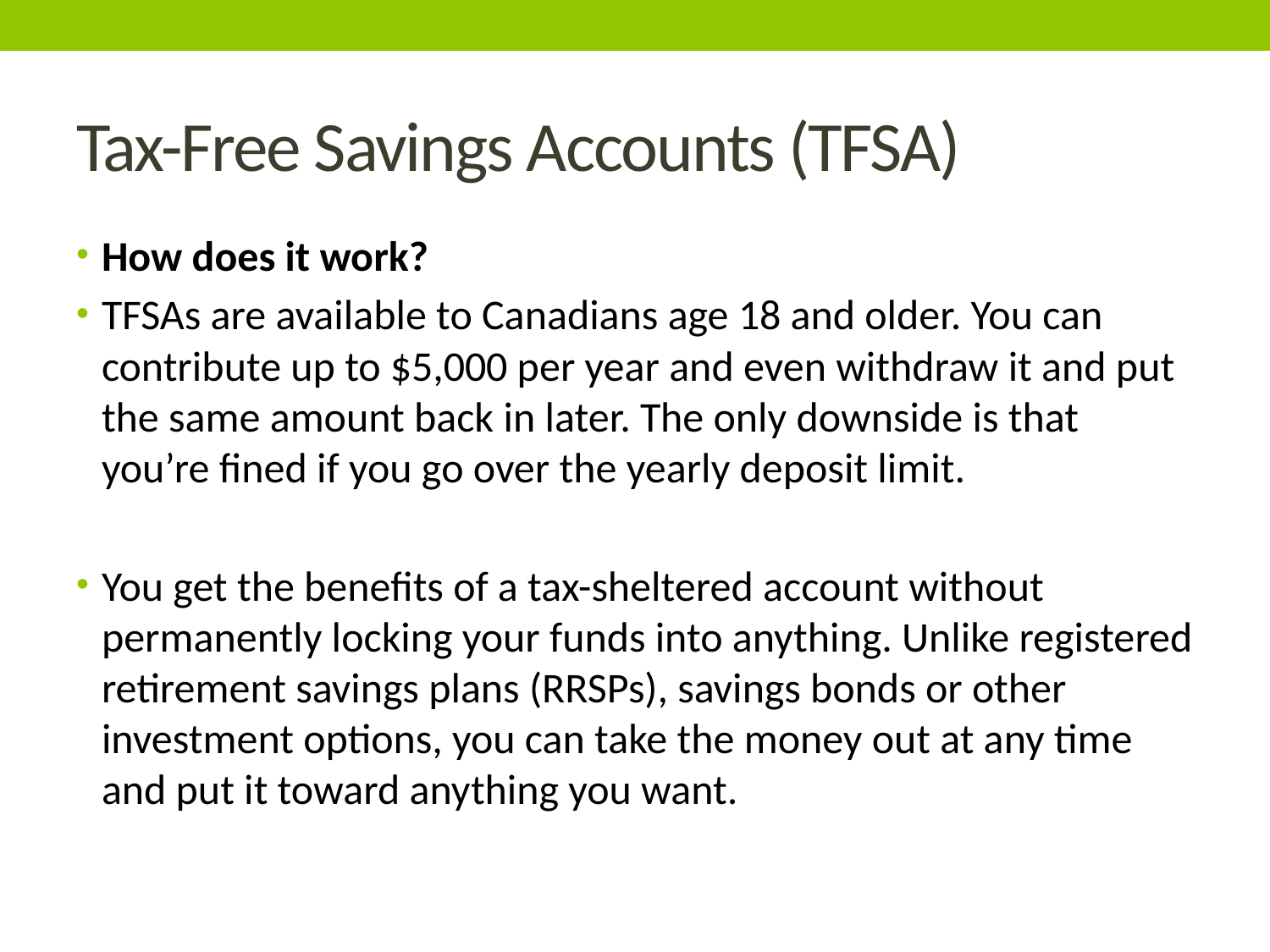

# Tax-Free Savings Accounts (TFSA)
How does it work?
TFSAs are available to Canadians age 18 and older. You can contribute up to $5,000 per year and even withdraw it and put the same amount back in later. The only downside is that you’re fined if you go over the yearly deposit limit.

You get the benefits of a tax-sheltered account without permanently locking your funds into anything. Unlike registered retirement savings plans (RRSPs), savings bonds or other investment options, you can take the money out at any time and put it toward anything you want.